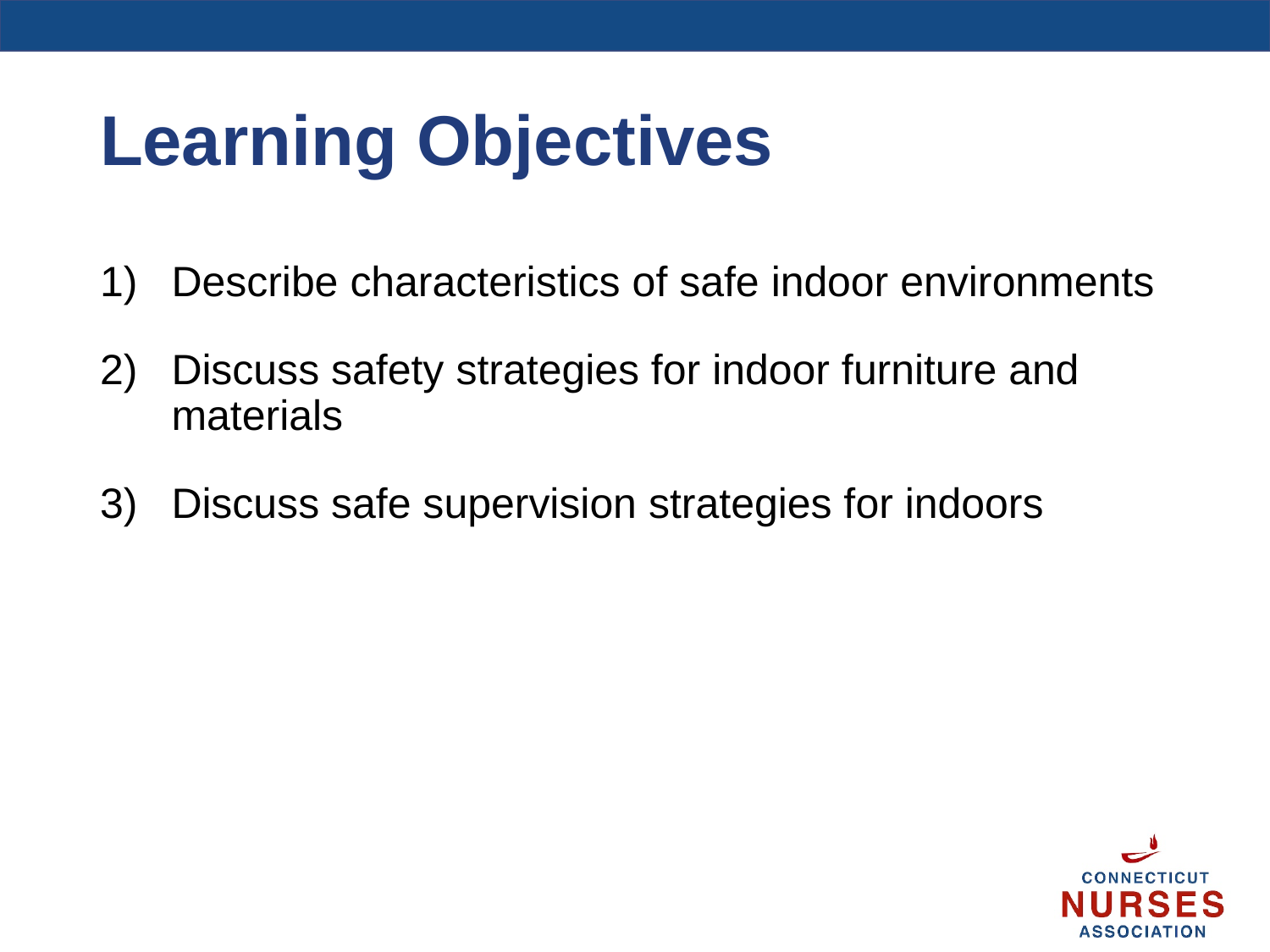

# Learning Objectives
Describe characteristics of safe indoor environments
Discuss safety strategies for indoor furniture and materials
Discuss safe supervision strategies for indoors